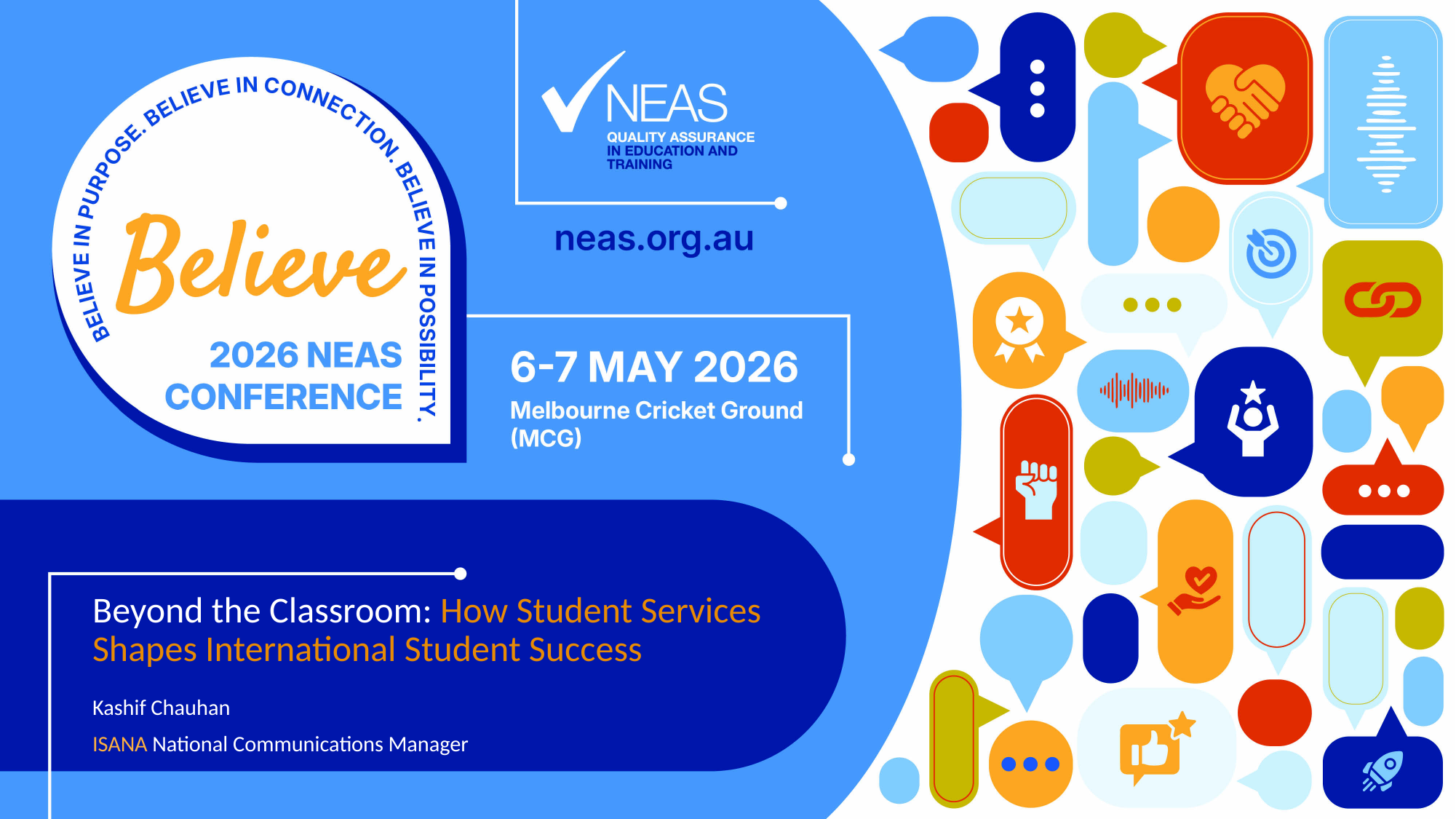

# Beyond the Classroom: How Student Services Shapes International Student Success
Kashif Chauhan
ISANA National Communications Manager